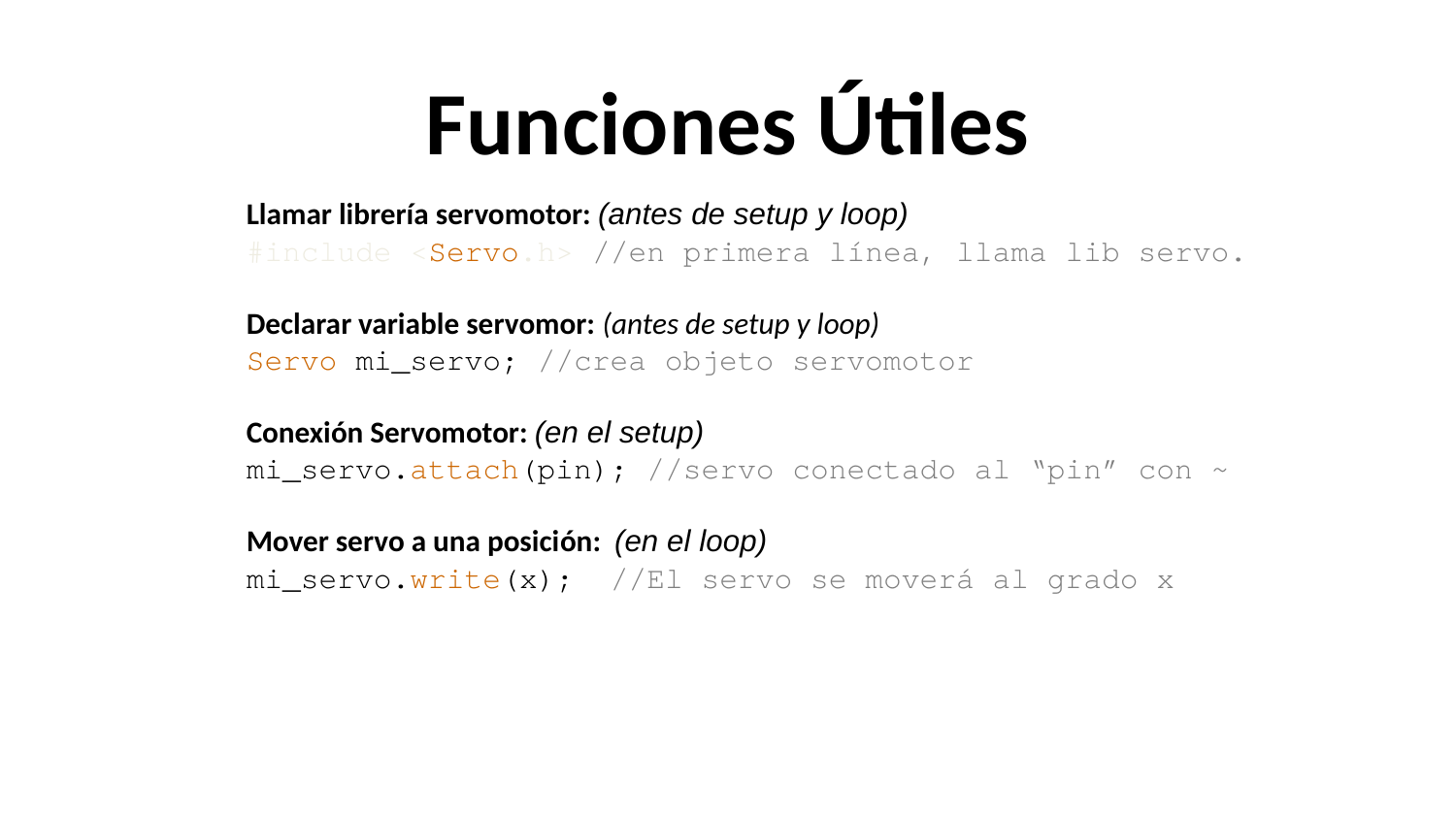

# Funciones Útiles
Llamar librería servomotor: (antes de setup y loop)
#include <Servo.h> //en primera línea, llama lib servo.

Declarar variable servomor: (antes de setup y loop)
Servo mi_servo; //crea objeto servomotor

Conexión Servomotor: (en el setup)
mi_servo.attach(pin); //servo conectado al “pin” con ~

Mover servo a una posición:  (en el loop)
mi_servo.write(x);  //El servo se moverá al grado x